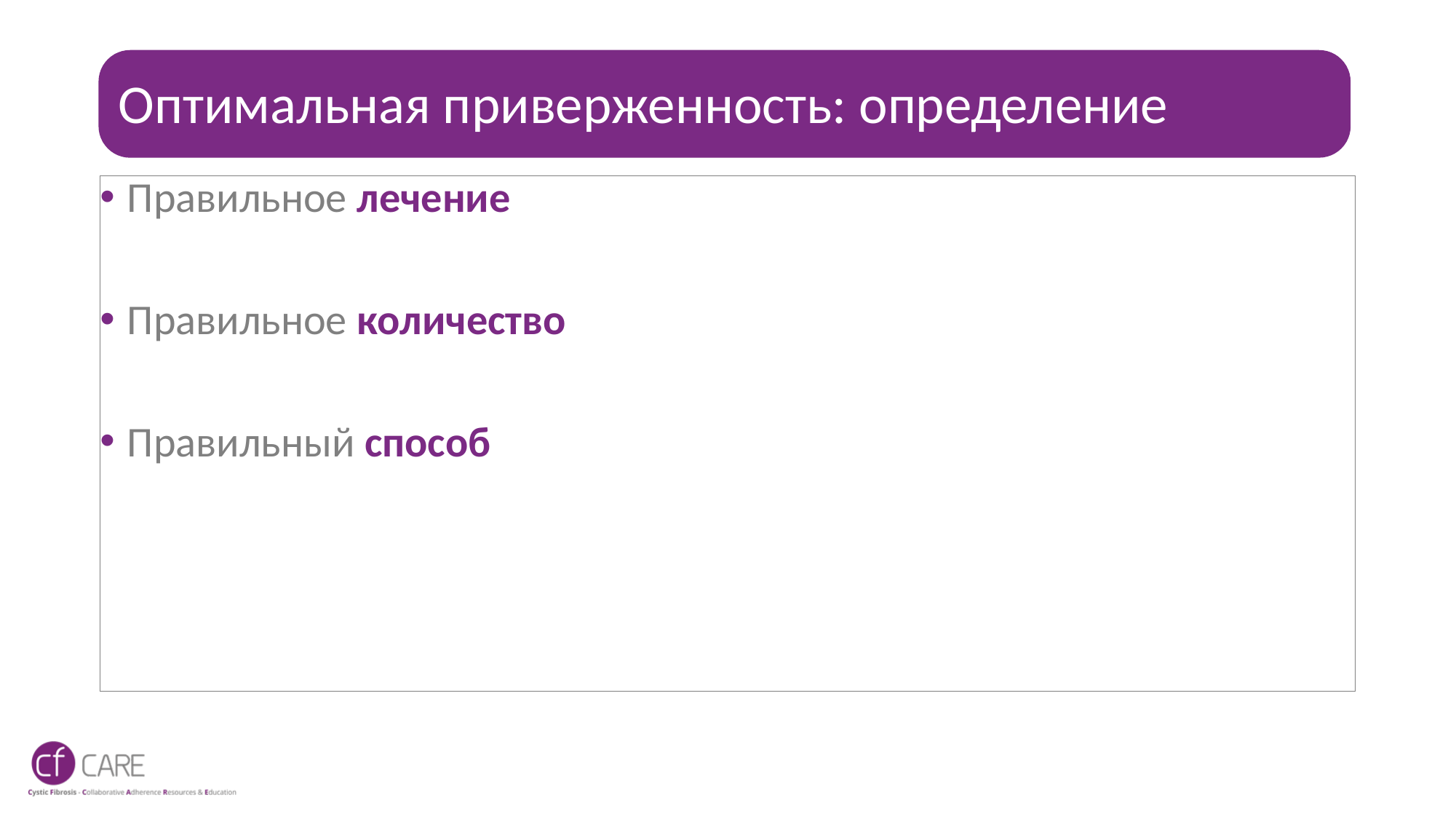

# Оптимальная приверженность: определение
Правильное лечение

Правильное количество

Правильный способ